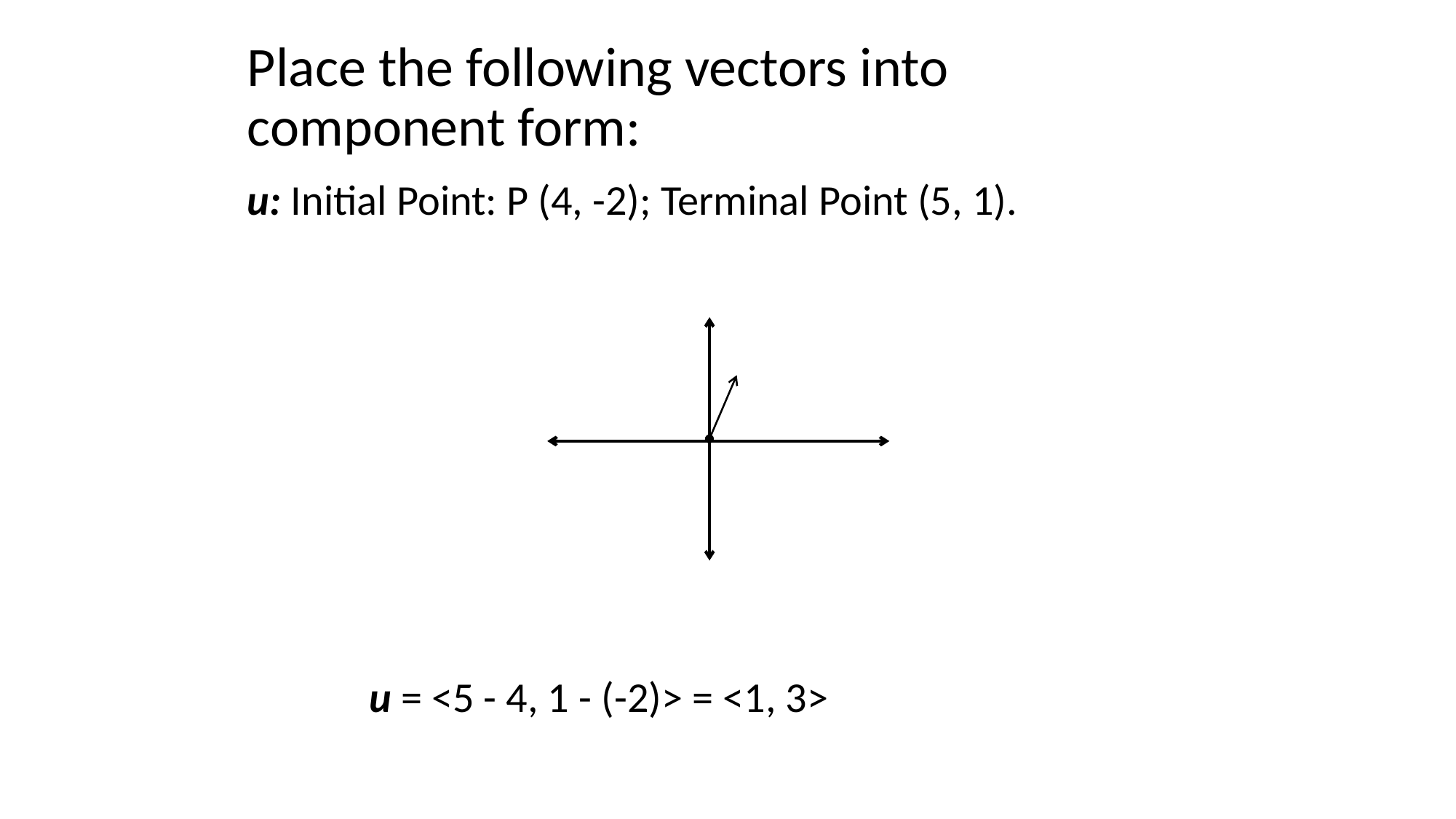

# Place the following vectors into component form:
u: Initial Point: P (4, -2); Terminal Point (5, 1).
u = <5 - 4, 1 - (-2)> = <1, 3>